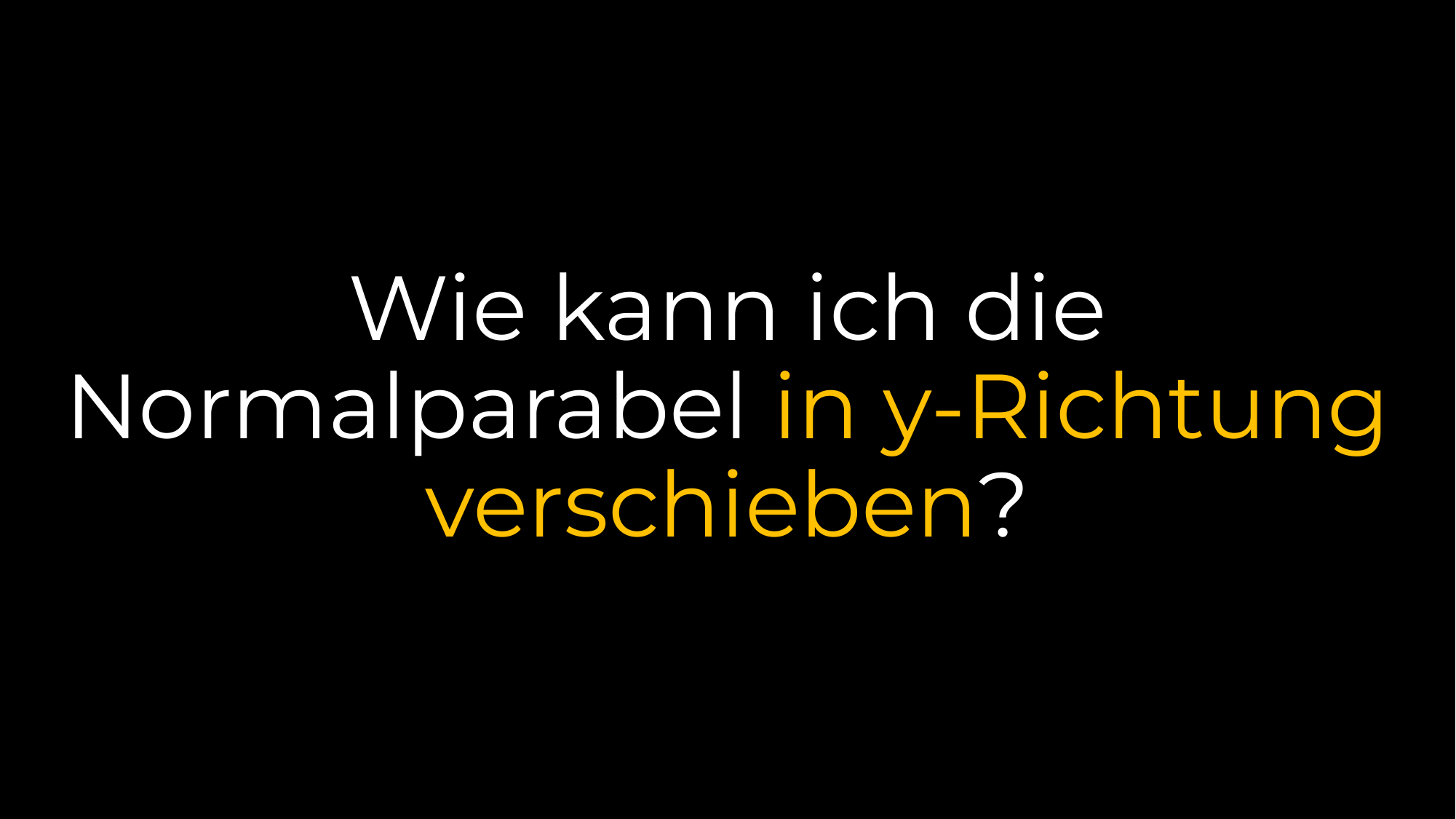

Wie kann ich die Normalparabel in y-Richtung verschieben?